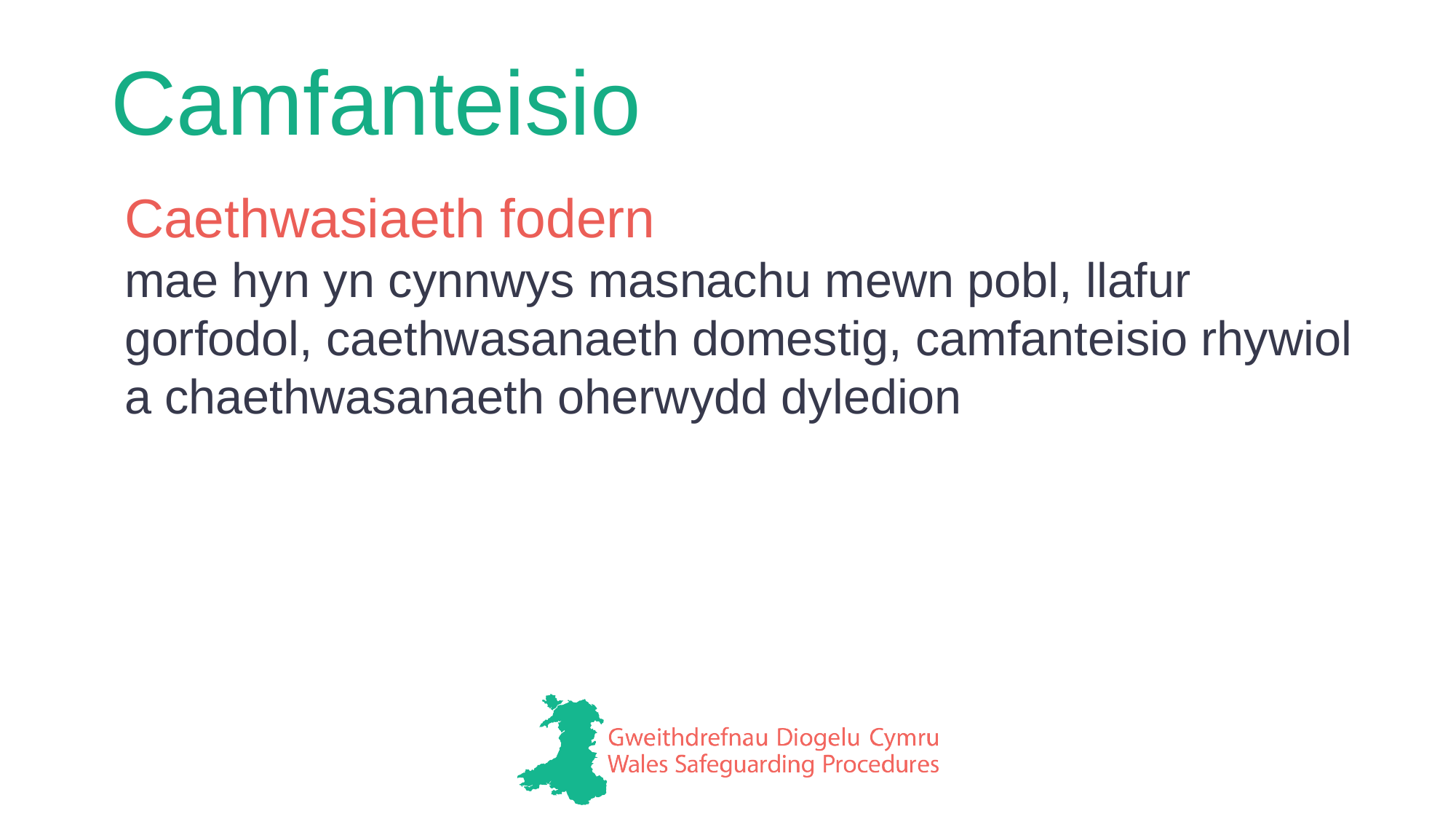

# Camfanteisio
Caethwasiaeth fodern
mae hyn yn cynnwys masnachu mewn pobl, llafur gorfodol, caethwasanaeth domestig, camfanteisio rhywiol a chaethwasanaeth oherwydd dyledion